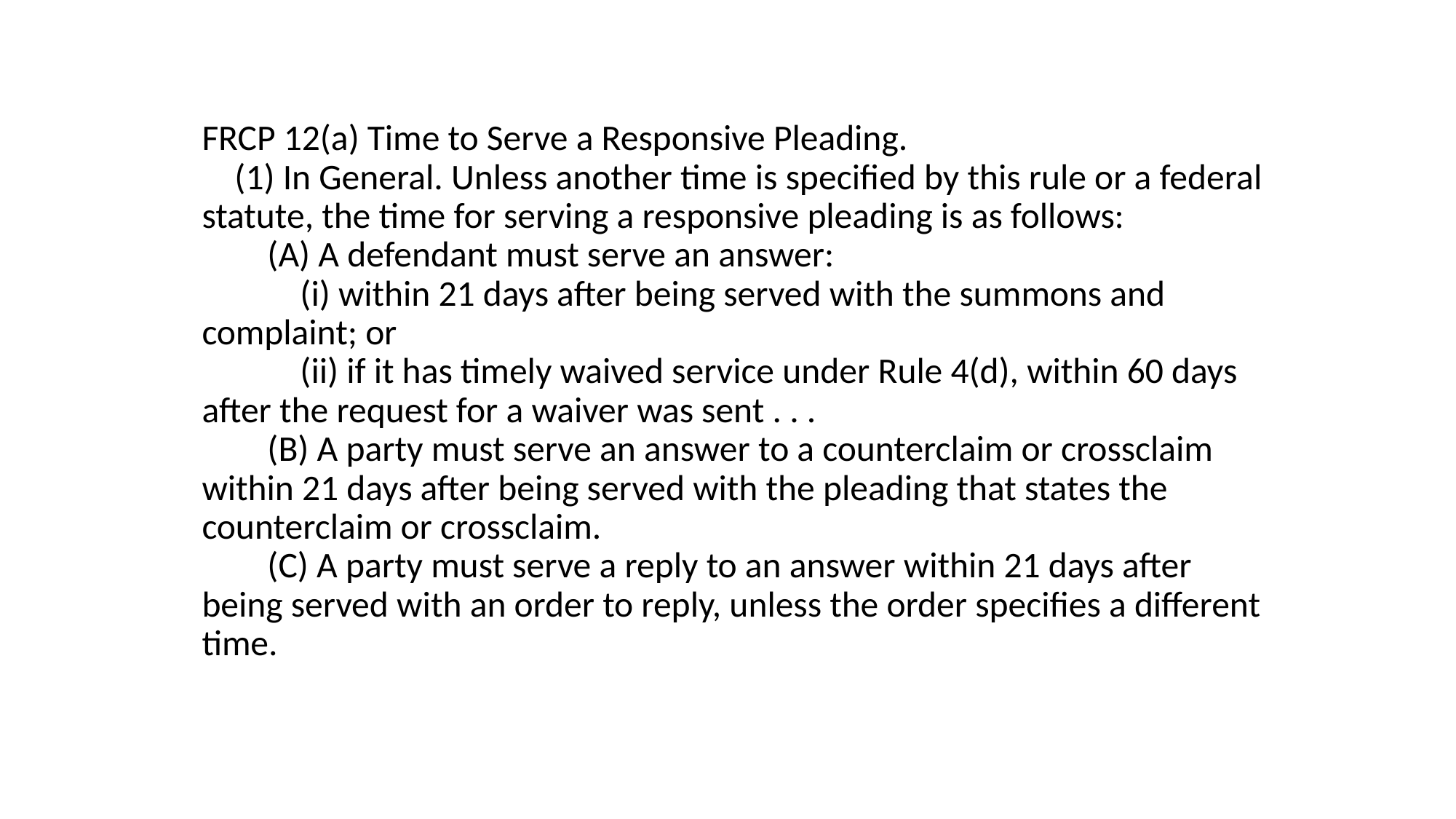

# FRCP 12(a) Time to Serve a Responsive Pleading.     (1) In General. Unless another time is specified by this rule or a federal statute, the time for serving a responsive pleading is as follows:         (A) A defendant must serve an answer:             (i) within 21 days after being served with the summons and complaint; or             (ii) if it has timely waived service under Rule 4(d), within 60 days after the request for a waiver was sent . . .         (B) A party must serve an answer to a counterclaim or crossclaim within 21 days after being served with the pleading that states the counterclaim or crossclaim.         (C) A party must serve a reply to an answer within 21 days after being served with an order to reply, unless the order specifies a different time.